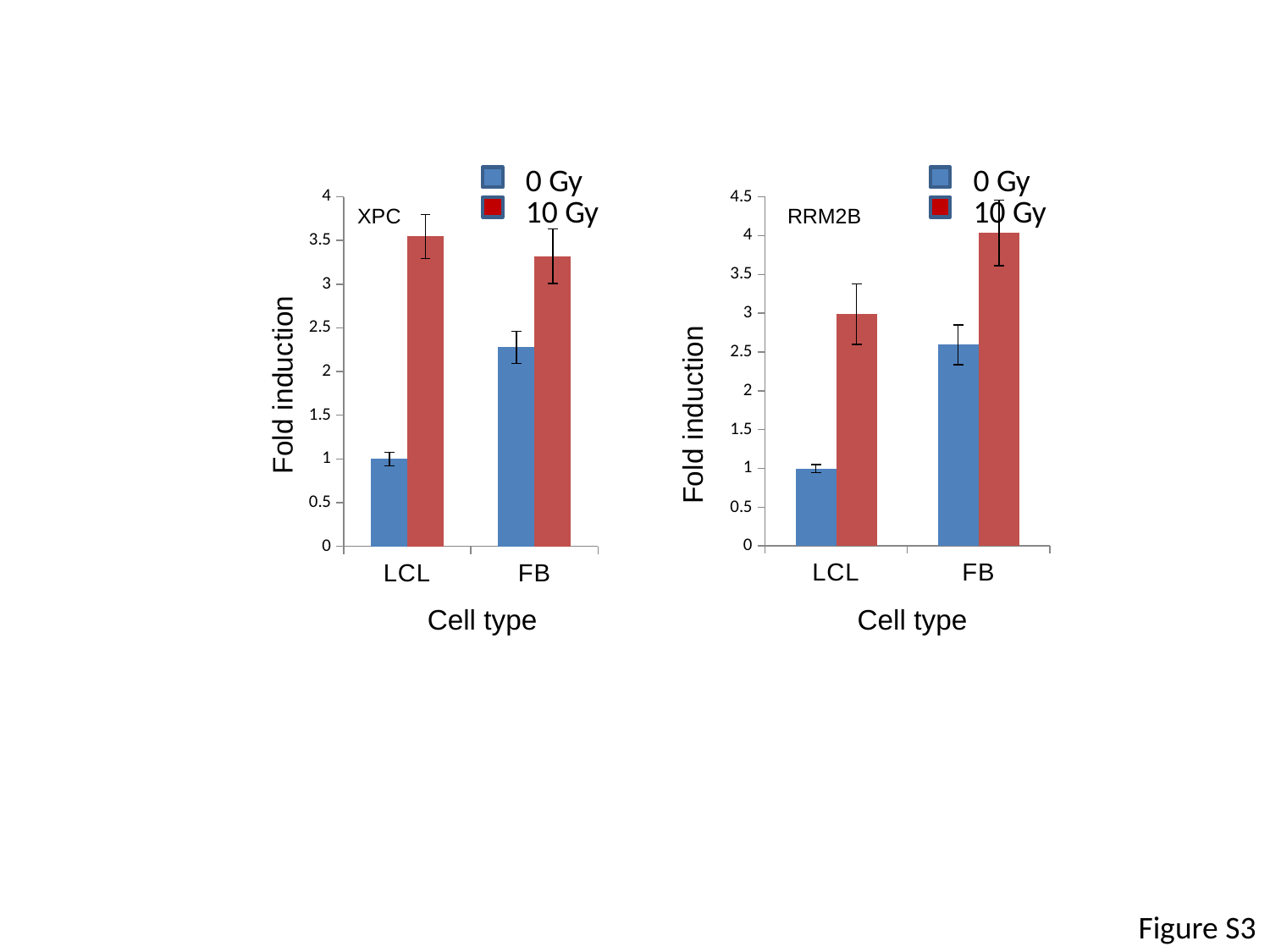

0 Gy

10 Gy

0 Gy

10 Gy

### Chart

| Category |  | LCL FB |
|---|---|---|
| LCL | 1.0 | 3.5450590289831623 |
| FB | 2.2769143204107305 | 3.3209908648246134 |

### Chart

| Category |  | LCL FB |
|---|---|---|
| LCL | 1.0 | 2.9868618242133897 |
| FB | 2.592980281711754 | 4.035963681808278 |
XPC
RRM2B
Cell type
Cell type
Figure S3